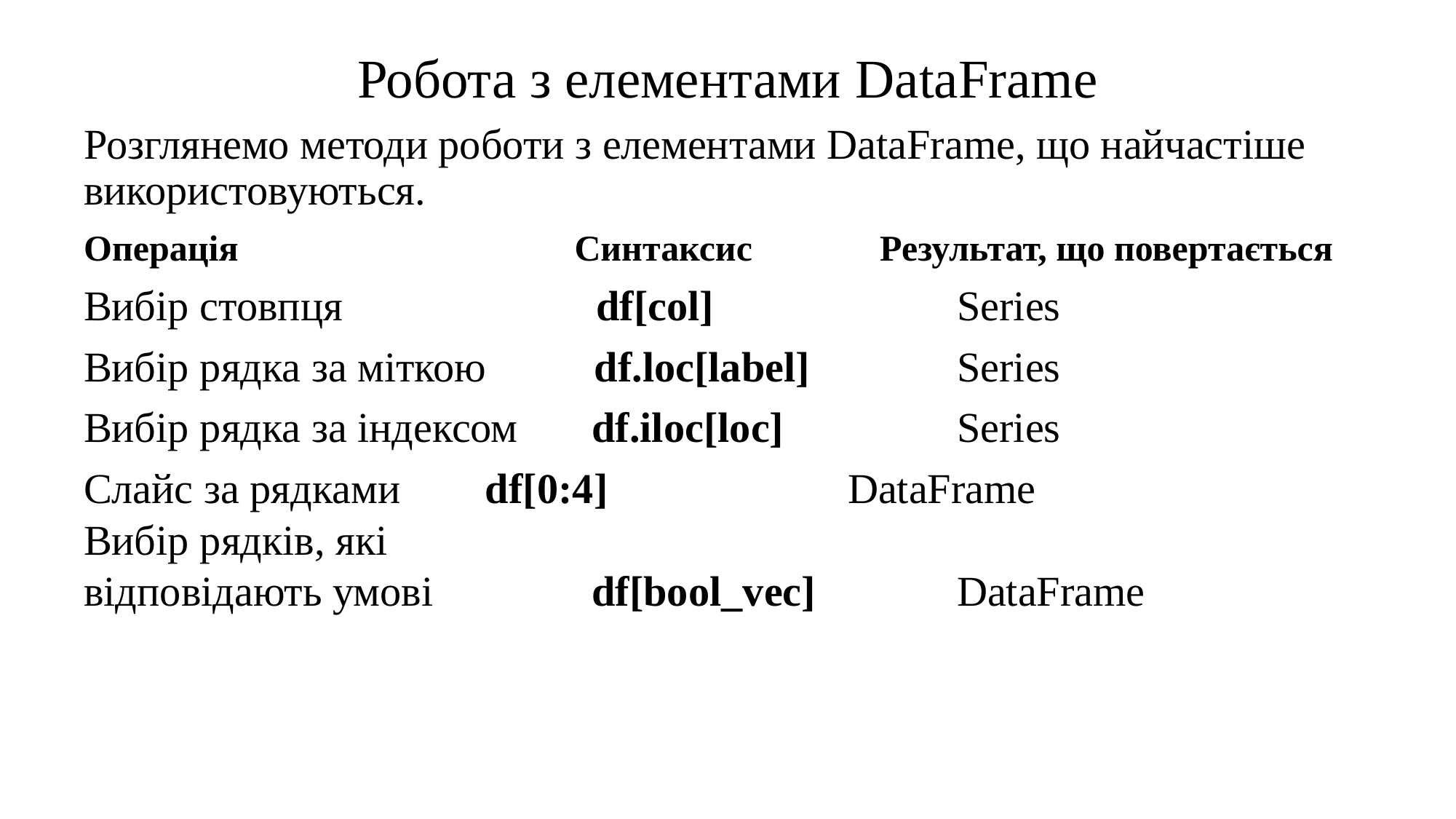

# Робота з елементами DataFrame
Розглянемо методи роботи з елементами DataFrame, що найчастіше використовуються.
Операція                                     Синтаксис              Результат, що повертається
Вибір стовпця                        df[col] 			Series
Вибір рядка за міткою 	       df.loc[label] 		Series
Вибір рядка за індексом       df.iloc[loc] 		Series
Слайс за рядками 	       df[0:4] 			DataFrame
Вибір рядків, які
відповідають умові               df[bool_vec] 		DataFrame